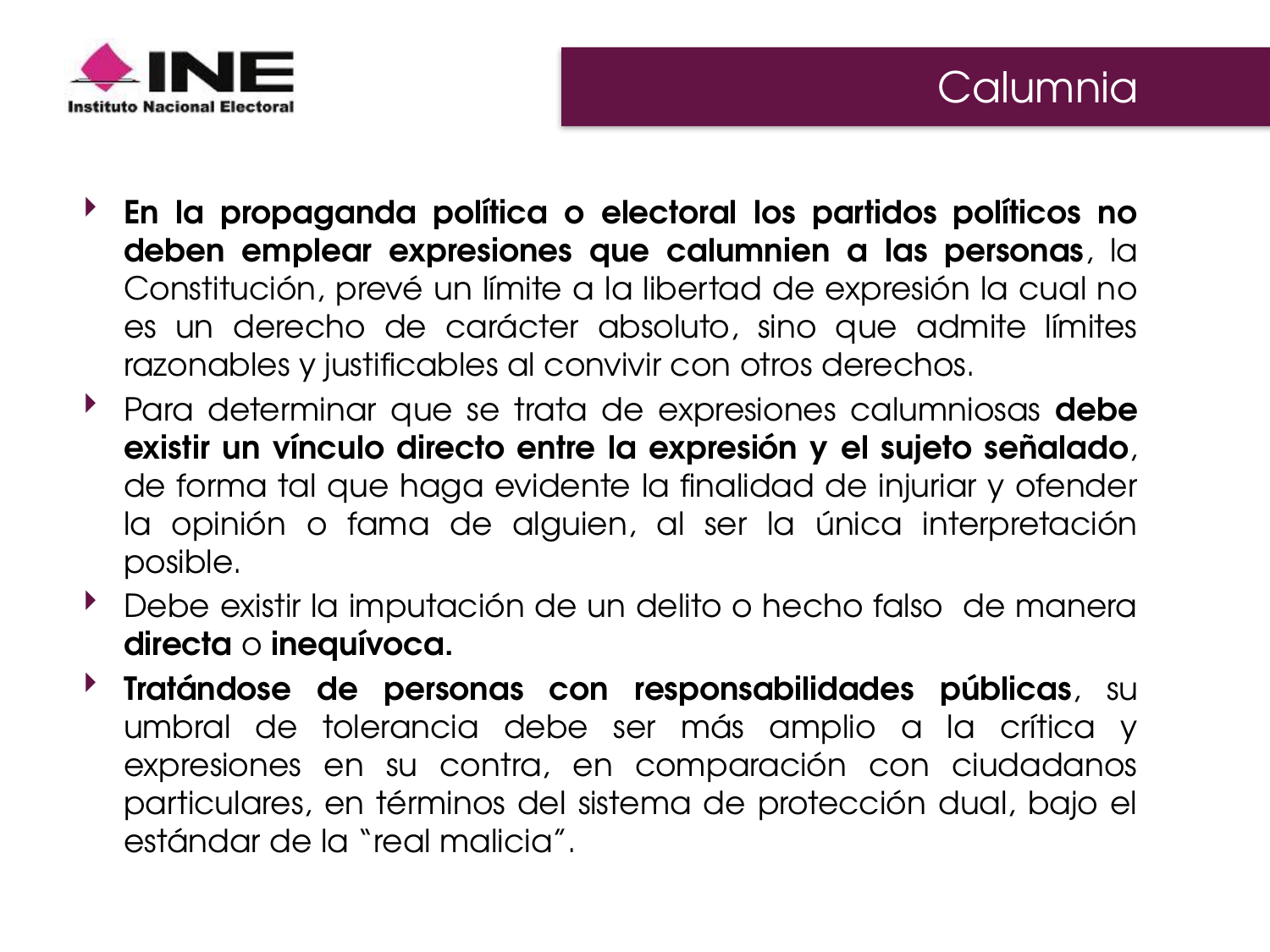

# Calumnia
En la propaganda política o electoral los partidos políticos no deben emplear expresiones que calumnien a las personas, la Constitución, prevé un límite a la libertad de expresión la cual no es un derecho de carácter absoluto, sino que admite límites razonables y justificables al convivir con otros derechos.
Para determinar que se trata de expresiones calumniosas debe existir un vínculo directo entre la expresión y el sujeto señalado, de forma tal que haga evidente la finalidad de injuriar y ofender la opinión o fama de alguien, al ser la única interpretación posible.
Debe existir la imputación de un delito o hecho falso  de manera directa o inequívoca.
Tratándose de personas con responsabilidades públicas, su umbral de tolerancia debe ser más amplio a la crítica y expresiones en su contra, en comparación con ciudadanos particulares, en términos del sistema de protección dual, bajo el estándar de la “real malicia”.